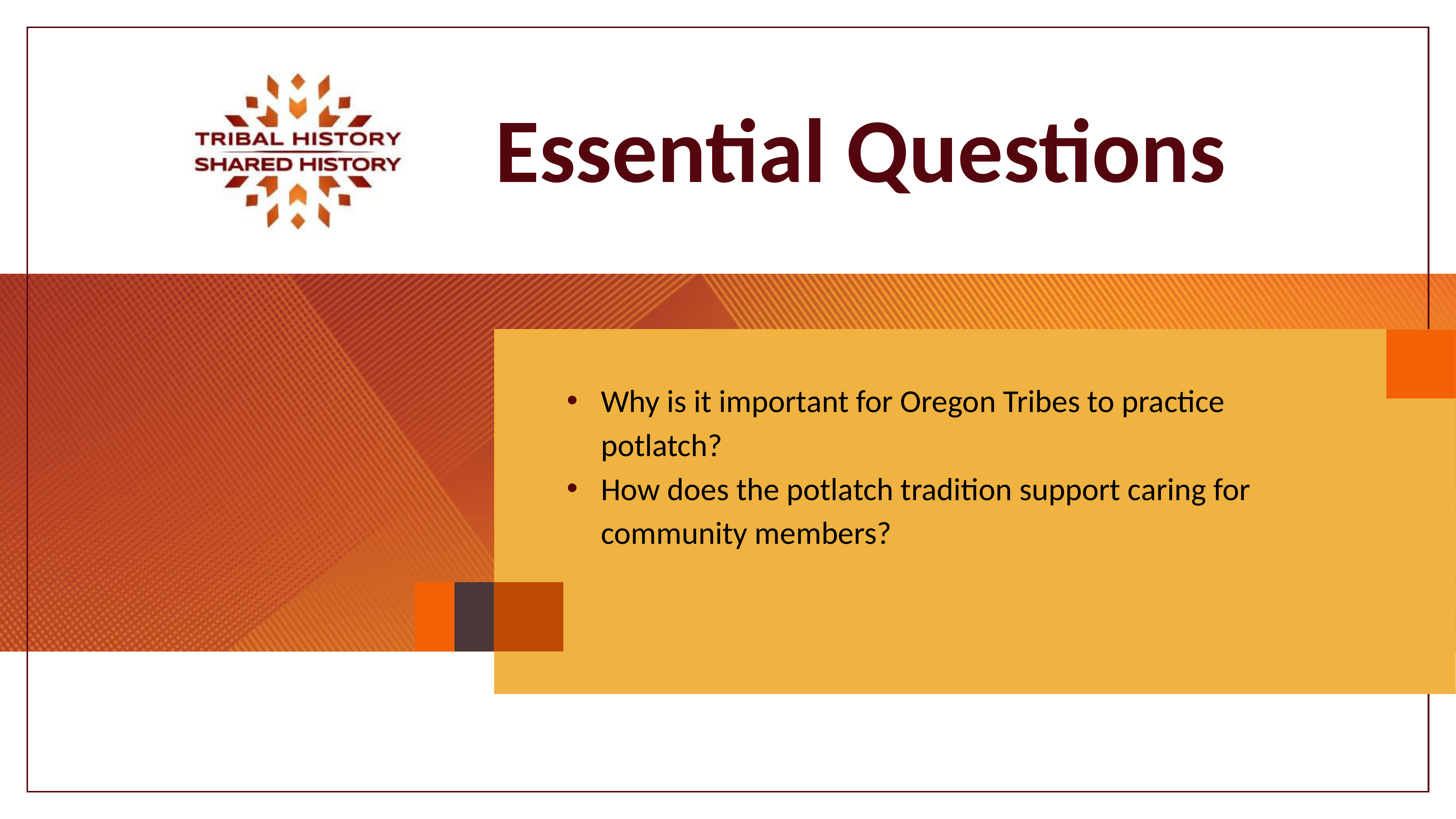

# Essential Questions
Why is it important for Oregon Tribes to practice potlatch?
How does the potlatch tradition support caring for community members?